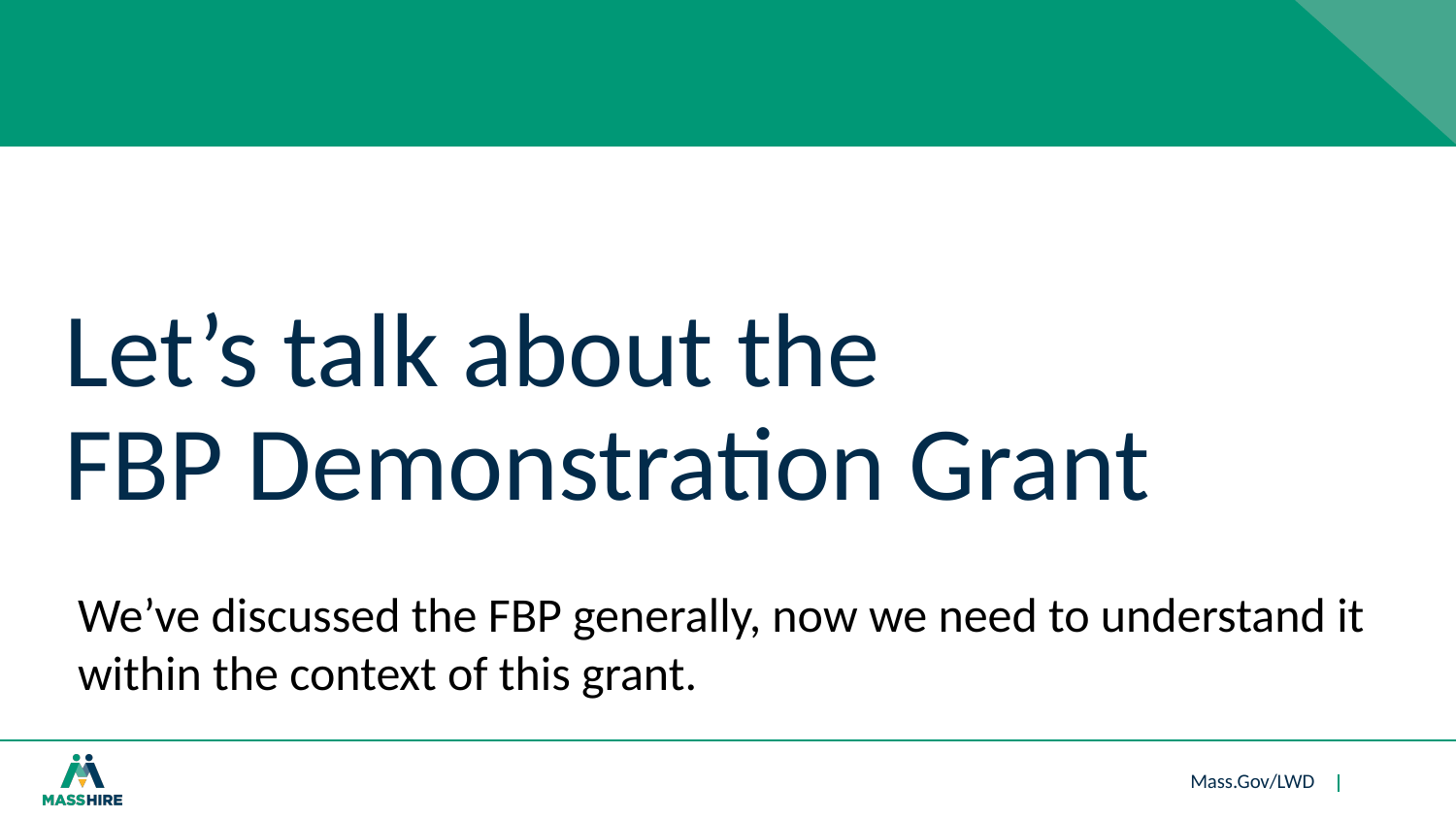

# Let’s talk about the
FBP Demonstration Grant
We’ve discussed the FBP generally, now we need to understand it within the context of this grant.